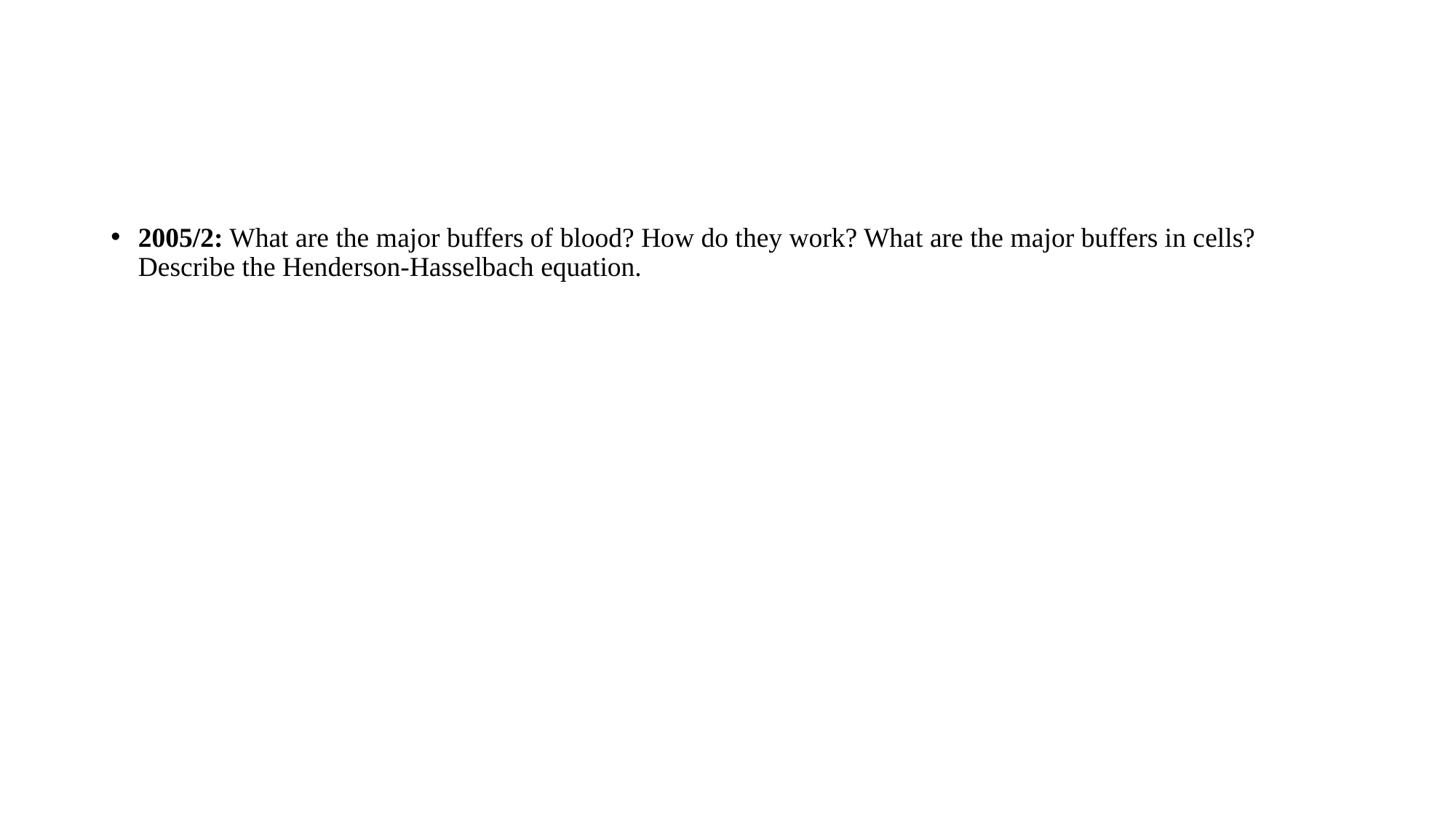

#
2005/2: What are the major buffers of blood? How do they work? What are the major buffers in cells? Describe the Henderson-Hasselbach equation.